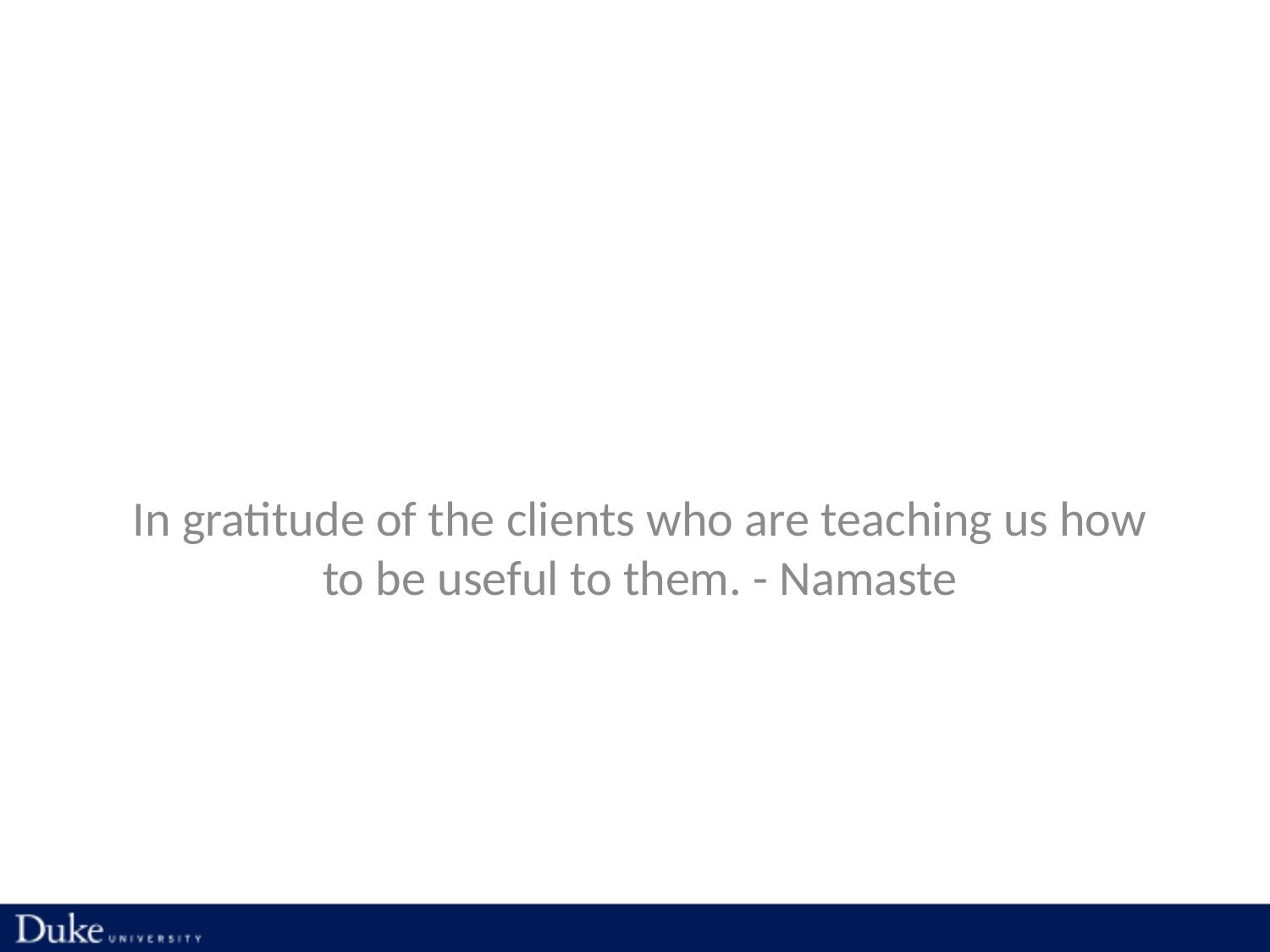

In gratitude of the clients who are teaching us how to be useful to them. - Namaste